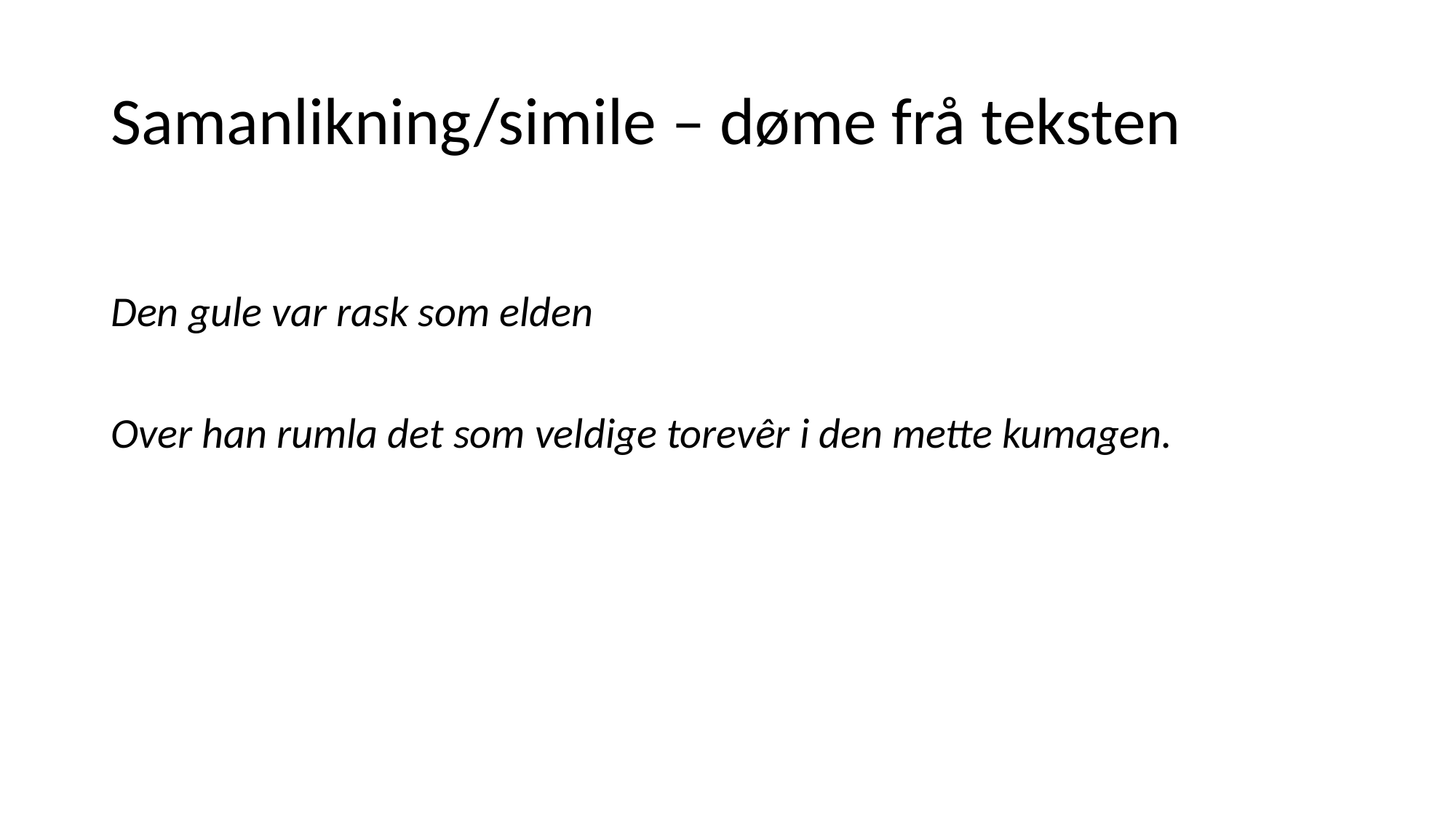

# Samanlikning/simile – døme frå teksten

Den gule var rask som elden

Over han rumla det som veldige torevêr i den mette kumagen.